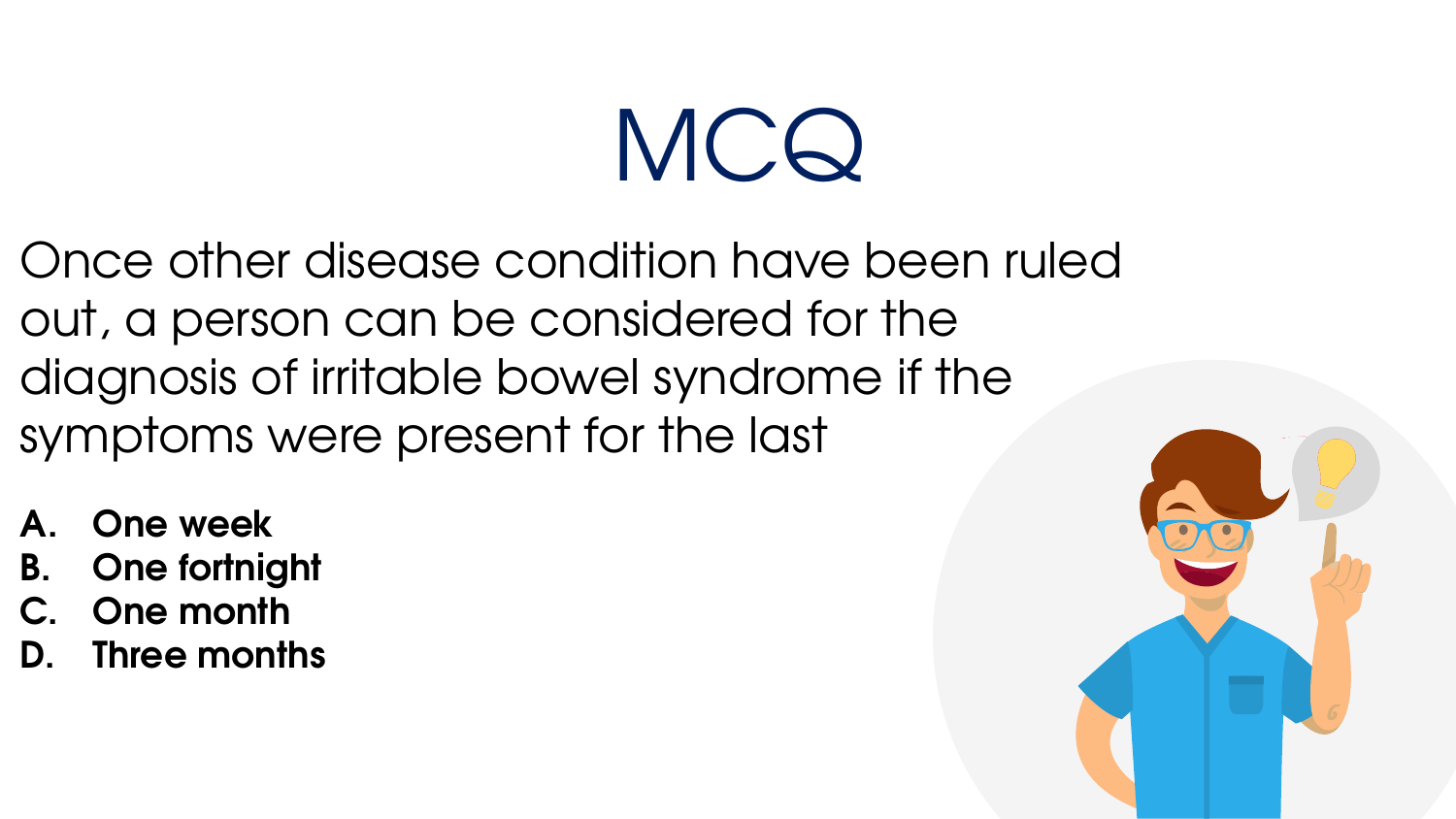

MCQ
Once other disease condition have been ruled out, a person can be considered for the diagnosis of irritable bowel syndrome if the symptoms were present for the last

One week
One fortnight
One month
Three months